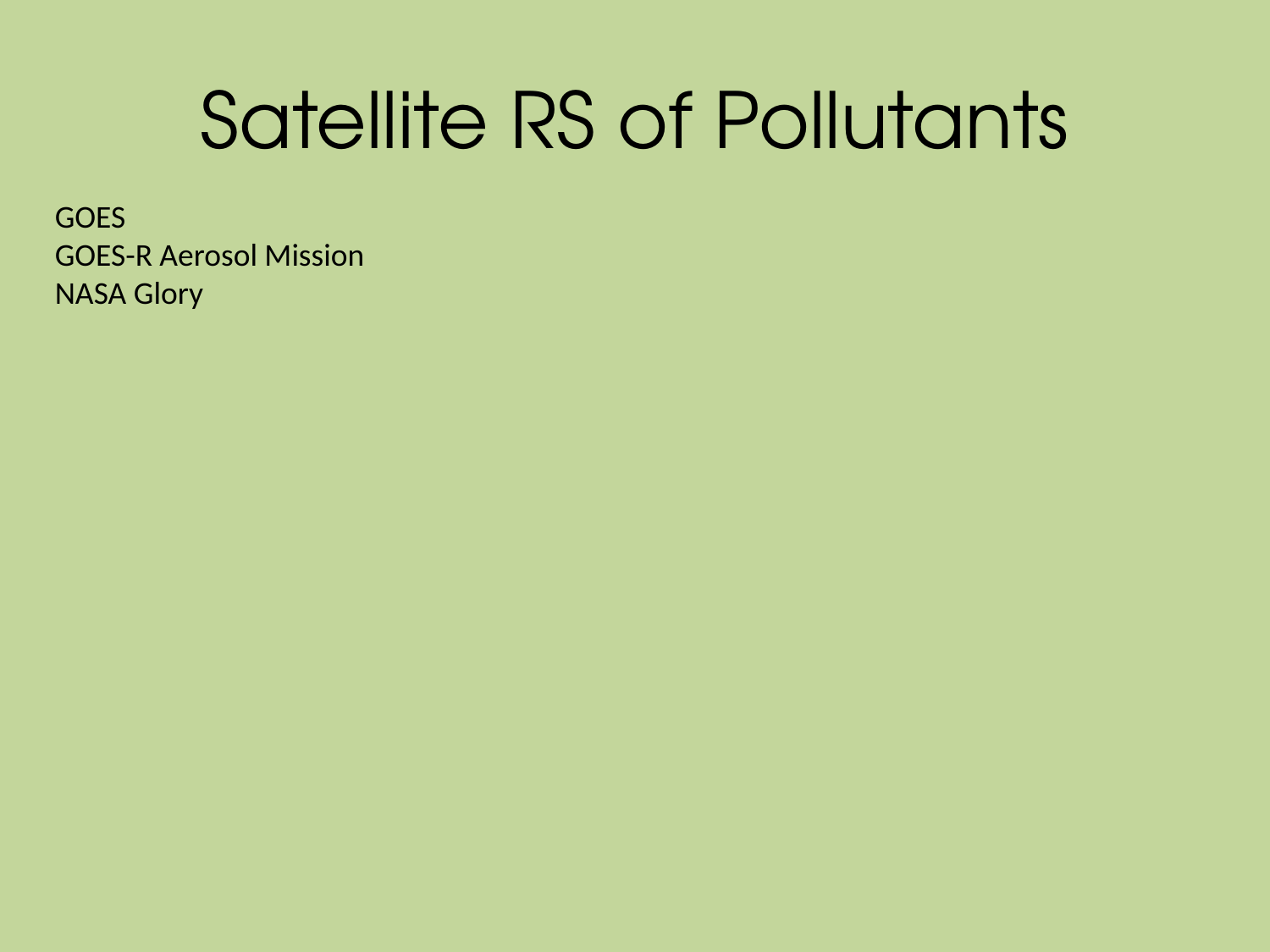

# Satellite RS of Pollutants
GOES
GOES-R Aerosol Mission
NASA Glory